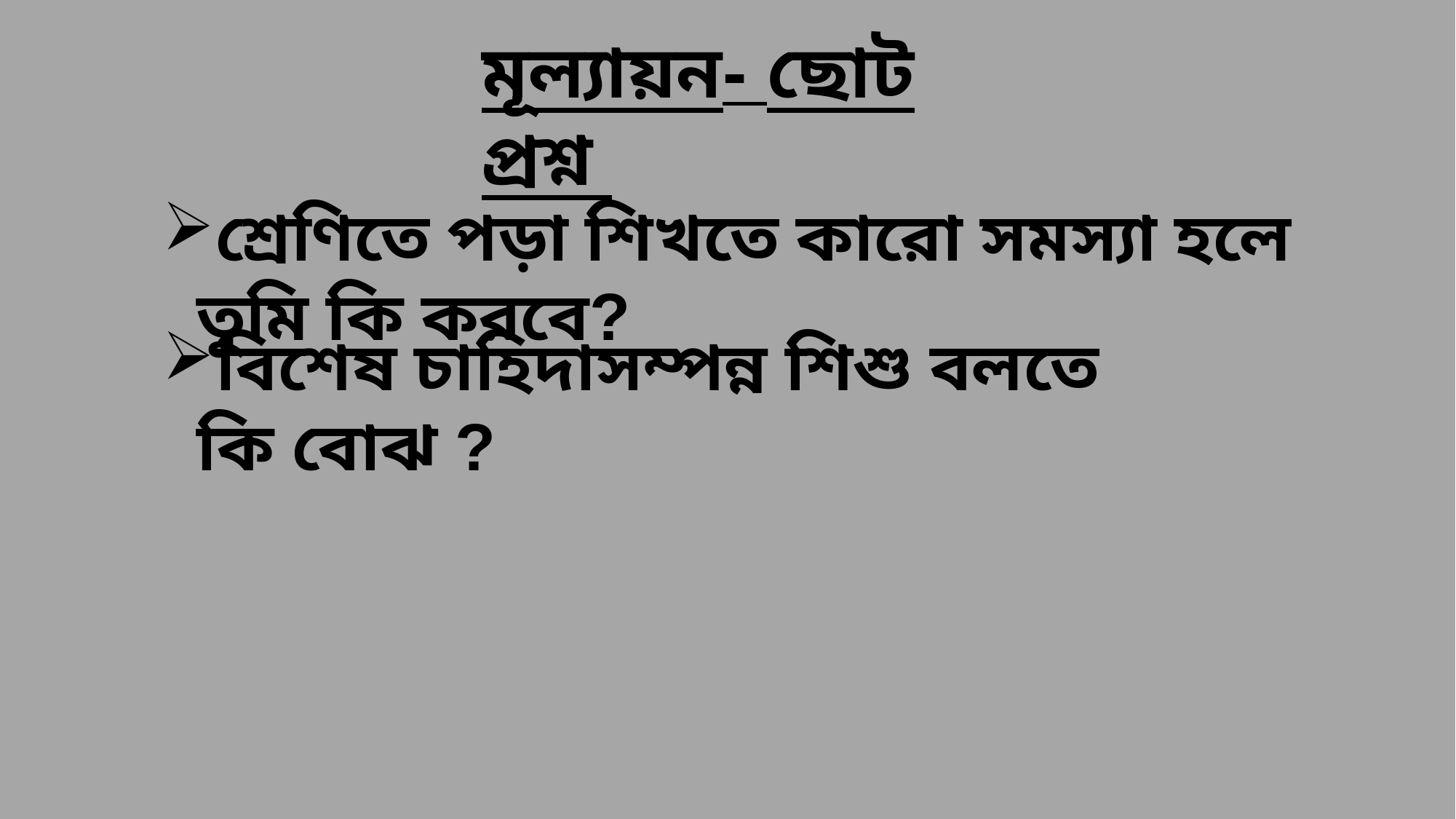

মূল্যায়ন- ছোট প্রশ্ন
শ্রেণিতে পড়া শিখতে কারো সমস্যা হলে তুমি কি করবে?
বিশেষ চাহিদাসম্পন্ন শিশু বলতে কি বোঝ ?